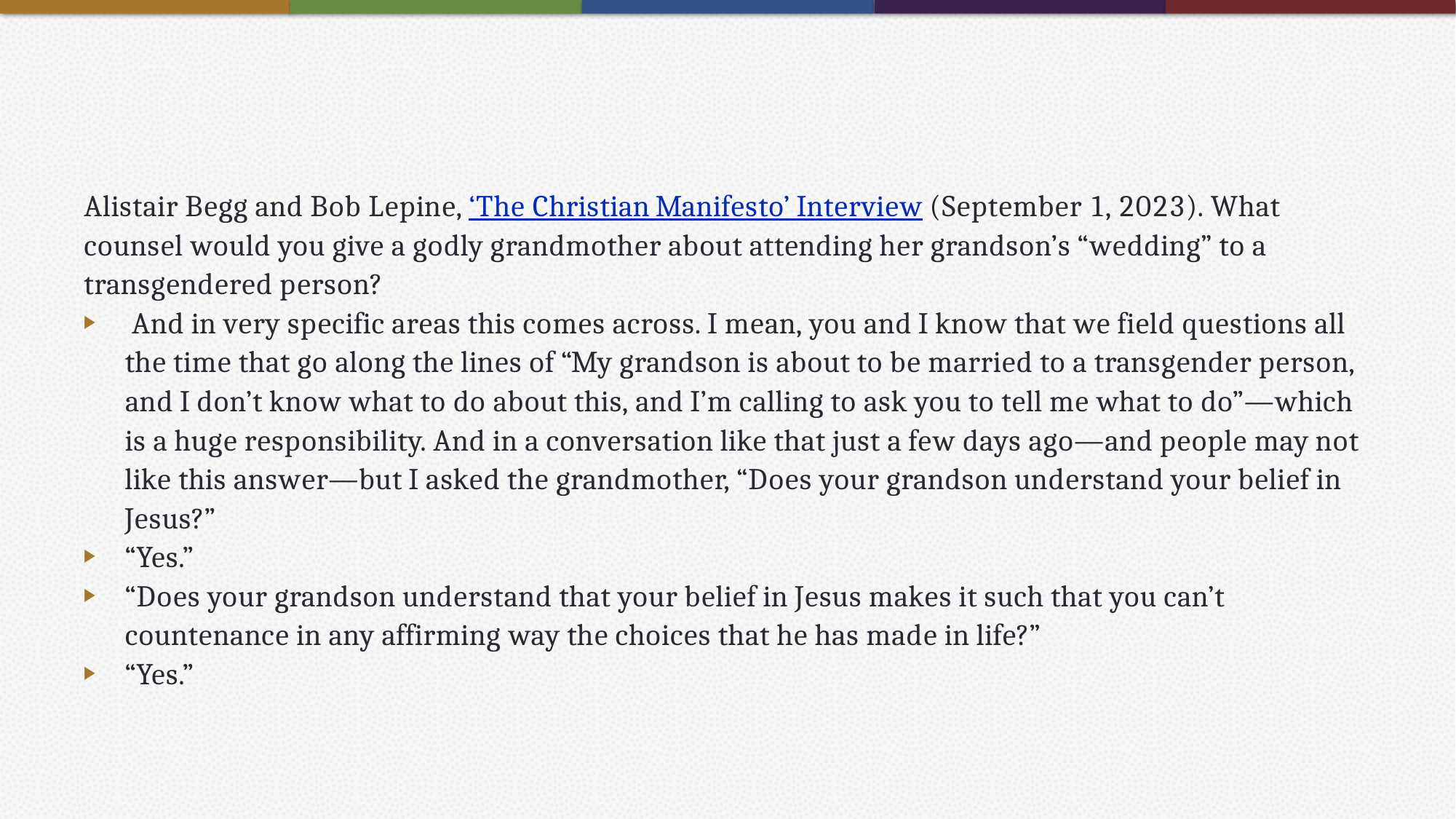

#
Alistair Begg and Bob Lepine, ‘The Christian Manifesto’ Interview (September 1, 2023). What counsel would you give a godly grandmother about attending her grandson’s “wedding” to a transgendered person?
 And in very specific areas this comes across. I mean, you and I know that we field questions all the time that go along the lines of “My grandson is about to be married to a transgender person, and I don’t know what to do about this, and I’m calling to ask you to tell me what to do”—which is a huge responsibility. And in a conversation like that just a few days ago—and people may not like this answer—but I asked the grandmother, “Does your grandson understand your belief in Jesus?”
“Yes.”
“Does your grandson understand that your belief in Jesus makes it such that you can’t countenance in any affirming way the choices that he has made in life?”
“Yes.”